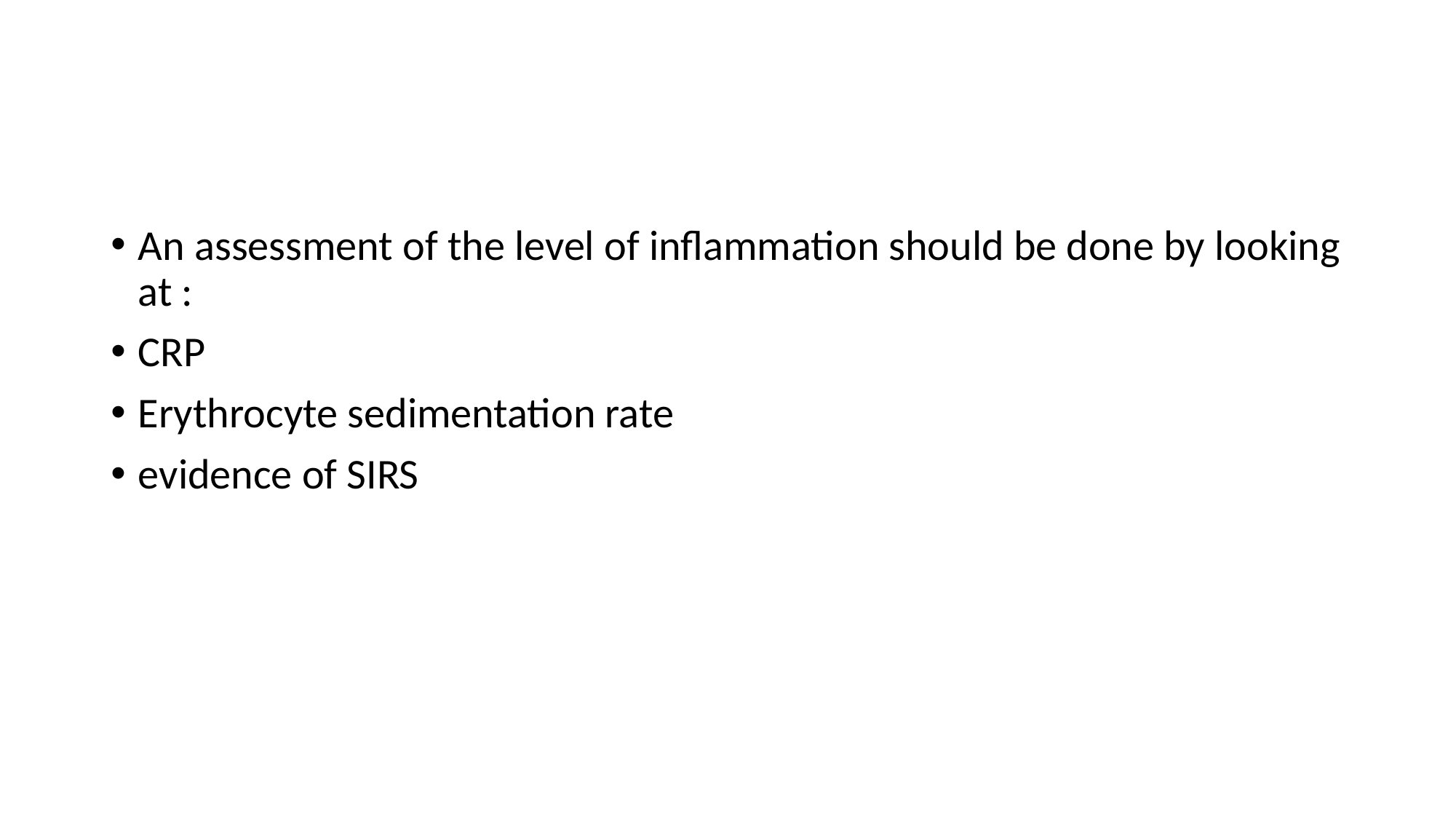

#
An assessment of the level of inflammation should be done by looking at :
CRP
Erythrocyte sedimentation rate
evidence of SIRS